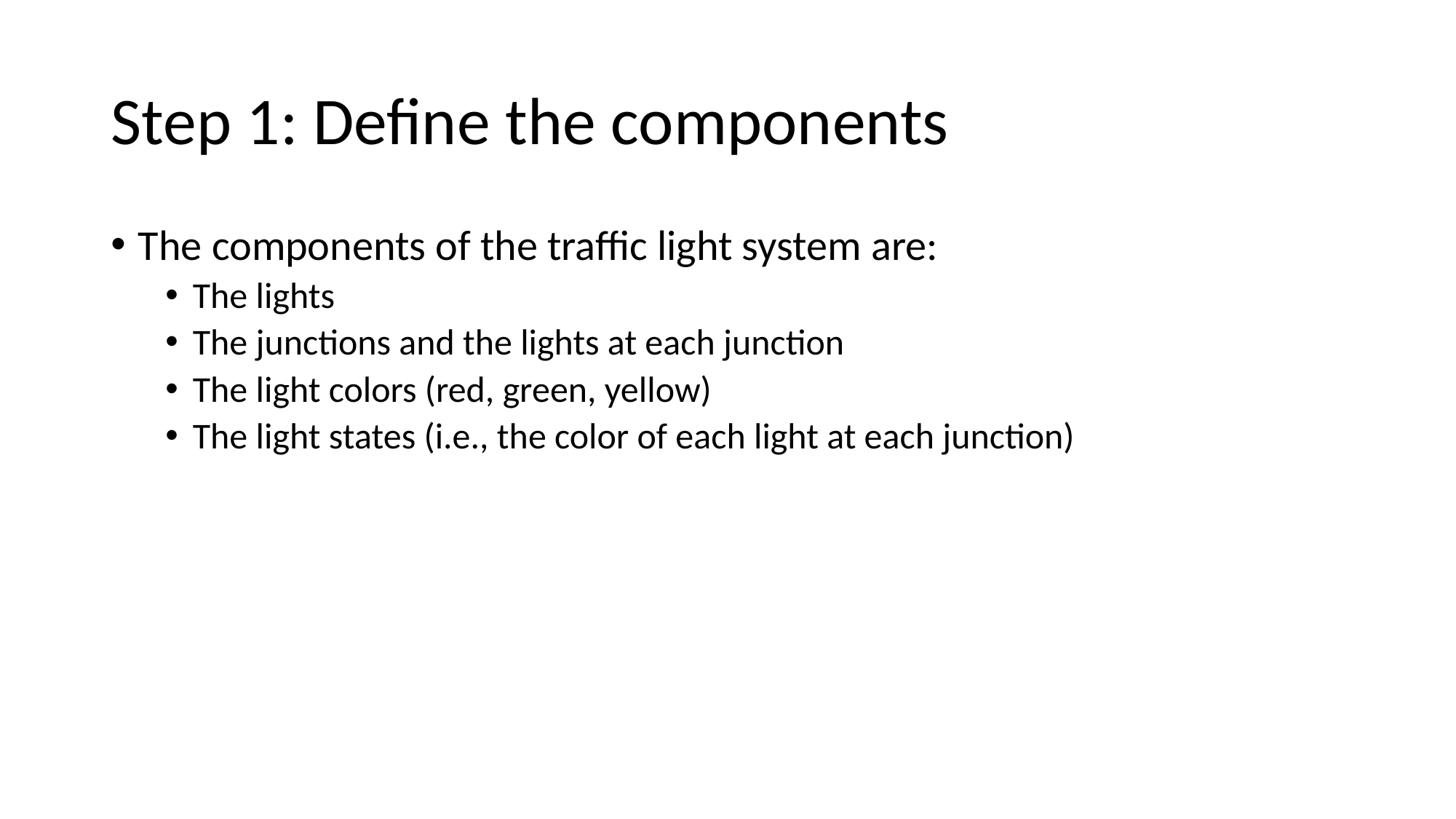

# Step 1: Define the components
The components of the traffic light system are:
The lights
The junctions and the lights at each junction
The light colors (red, green, yellow)
The light states (i.e., the color of each light at each junction)